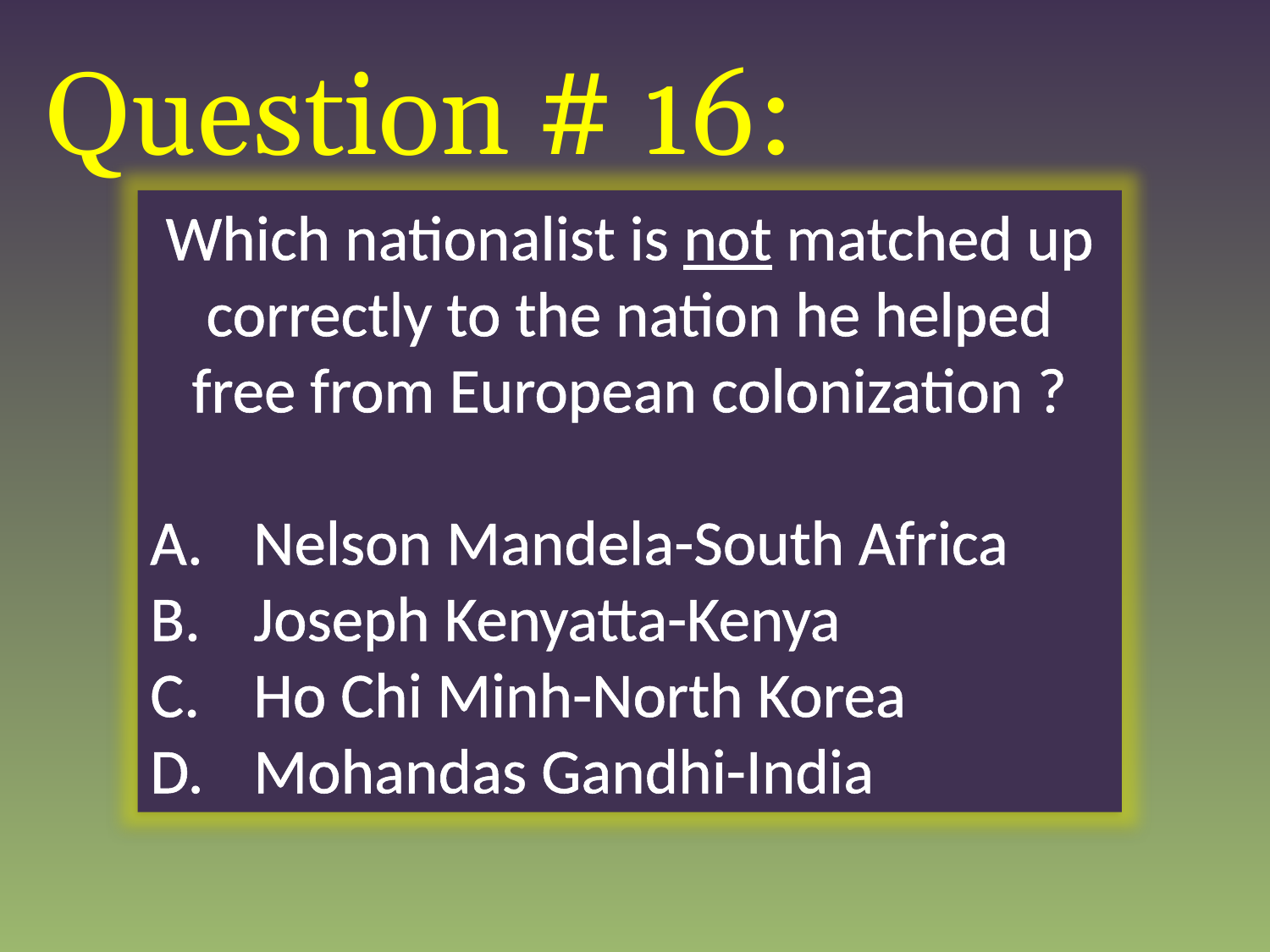

Question # 16:
Which nationalist is not matched up correctly to the nation he helped free from European colonization ?

Nelson Mandela-South Africa
Joseph Kenyatta-Kenya
Ho Chi Minh-North Korea
Mohandas Gandhi-India